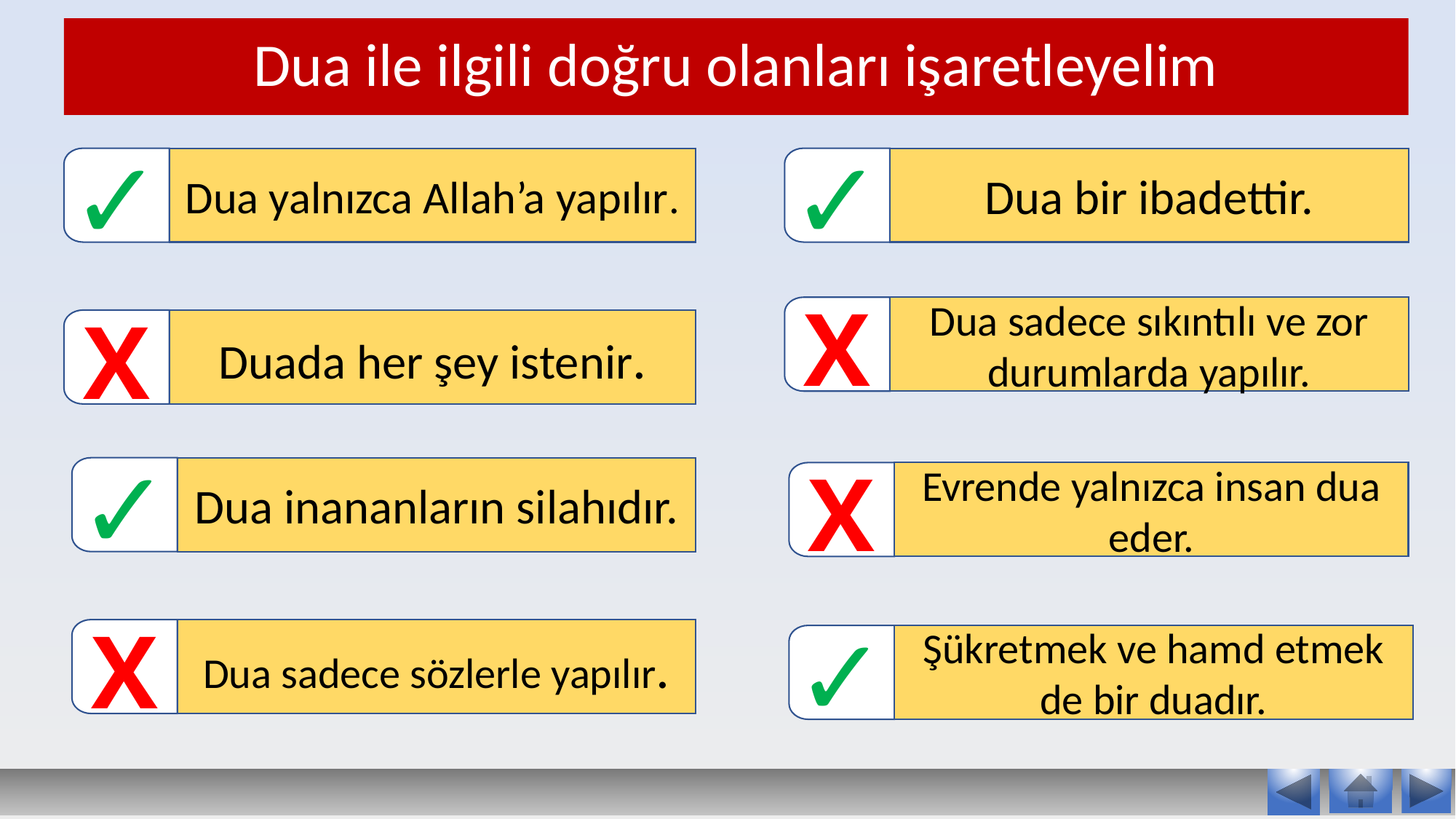

# Dua ile ilgili doğru olanları işaretleyelim
✓
✓

Dua yalnızca Allah’a yapılır.

Dua bir ibadettir.
X
X

Dua sadece sıkıntılı ve zor durumlarda yapılır.

Duada her şey istenir.
✓
X

Dua inananların silahıdır.

Evrende yalnızca insan dua eder.
✓
X

Dua sadece sözlerle yapılır.

Şükretmek ve hamd etmek de bir duadır.